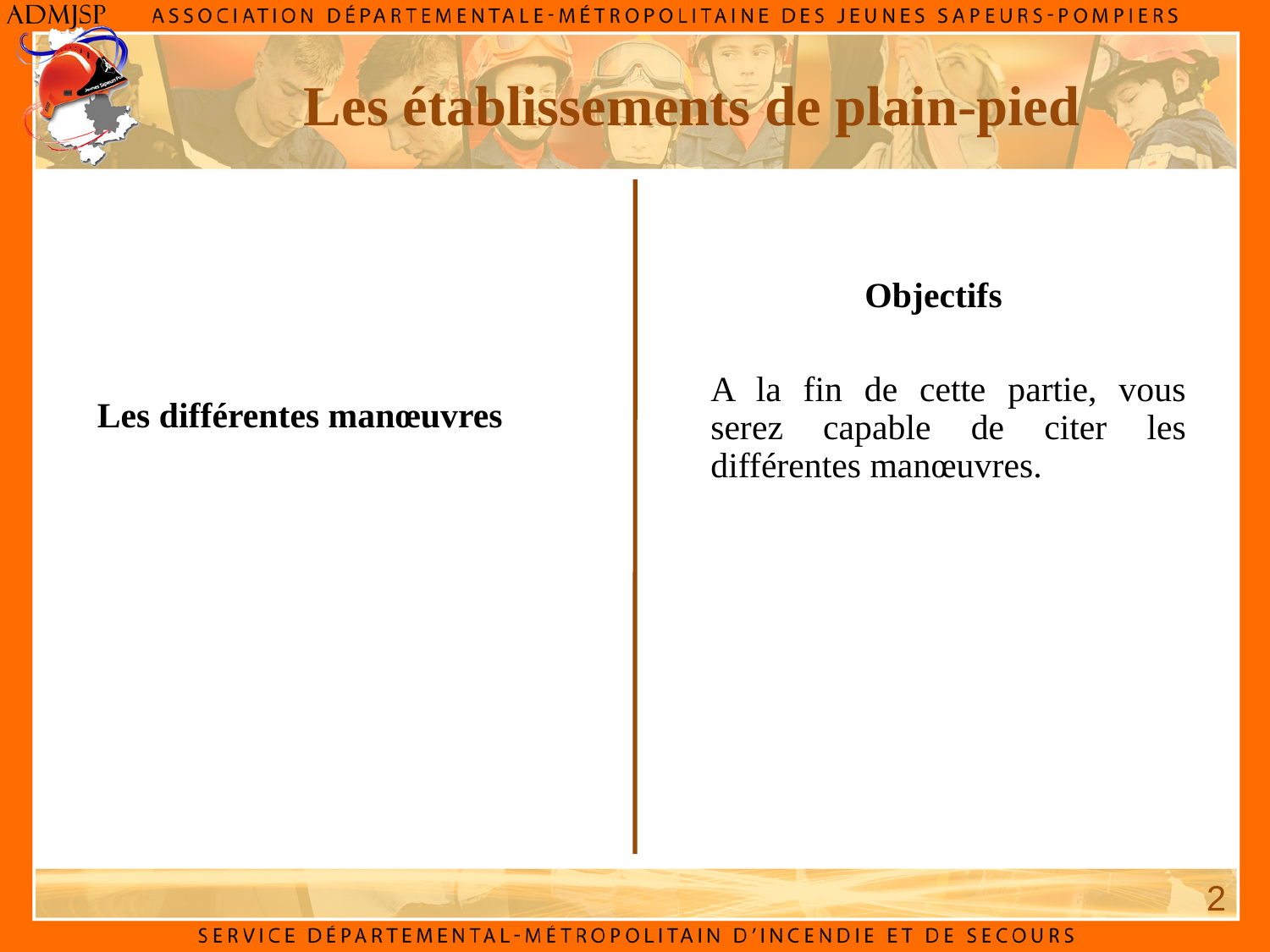

Les établissements de plain-pied
Objectifs
A la fin de cette partie, vous serez capable de citer les différentes manœuvres.
Les différentes manœuvres
2